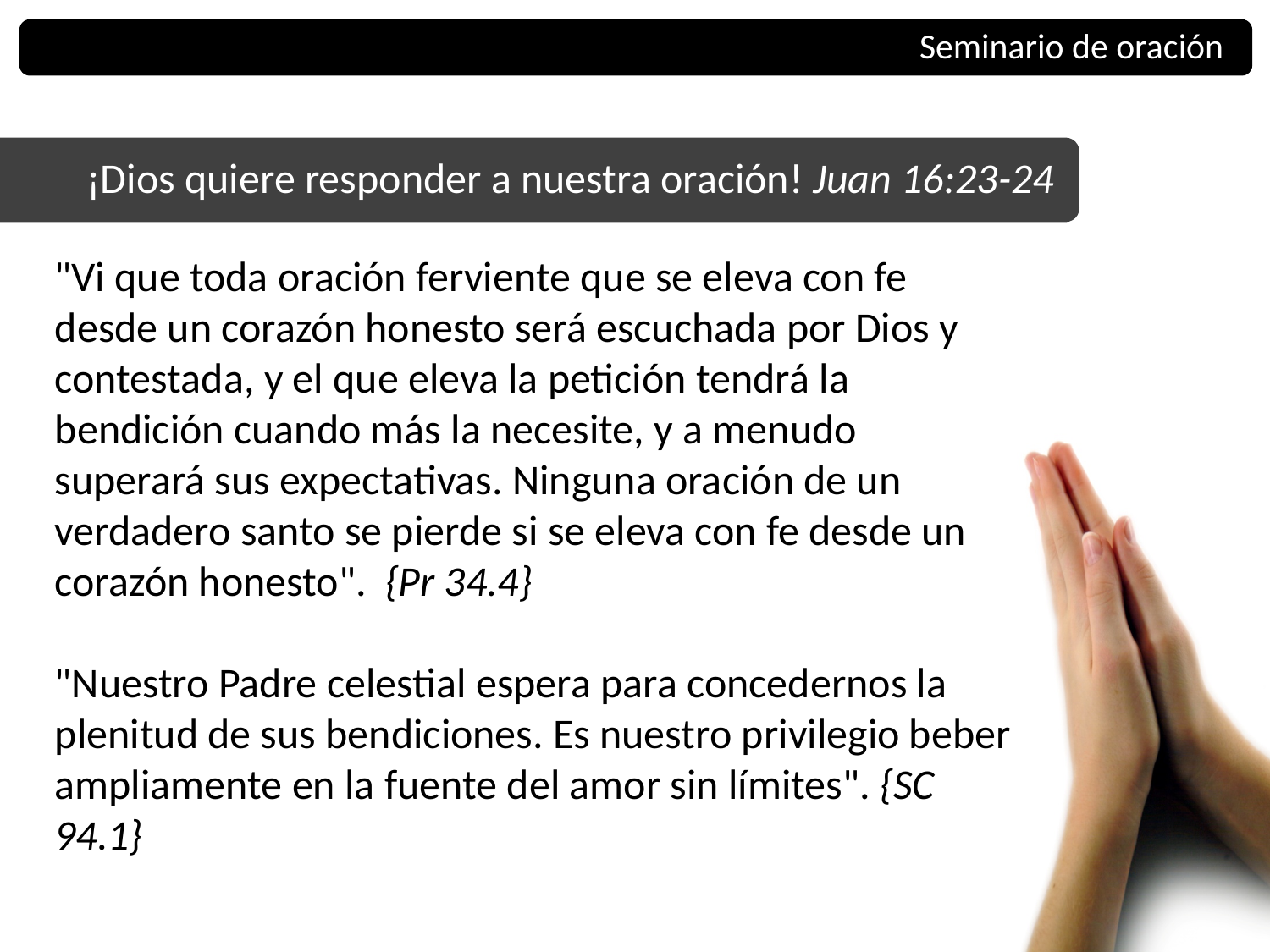

Seminario de oración

¡Dios quiere responder a nuestra oración! Juan 16:23-24
"Vi que toda oración ferviente que se eleva con fe desde un corazón honesto será escuchada por Dios y contestada, y el que eleva la petición tendrá la bendición cuando más la necesite, y a menudo superará sus expectativas. Ninguna oración de un verdadero santo se pierde si se eleva con fe desde un corazón honesto".  {Pr 34.4}
"Nuestro Padre celestial espera para concedernos la plenitud de sus bendiciones. Es nuestro privilegio beber ampliamente en la fuente del amor sin límites". {SC 94.1}